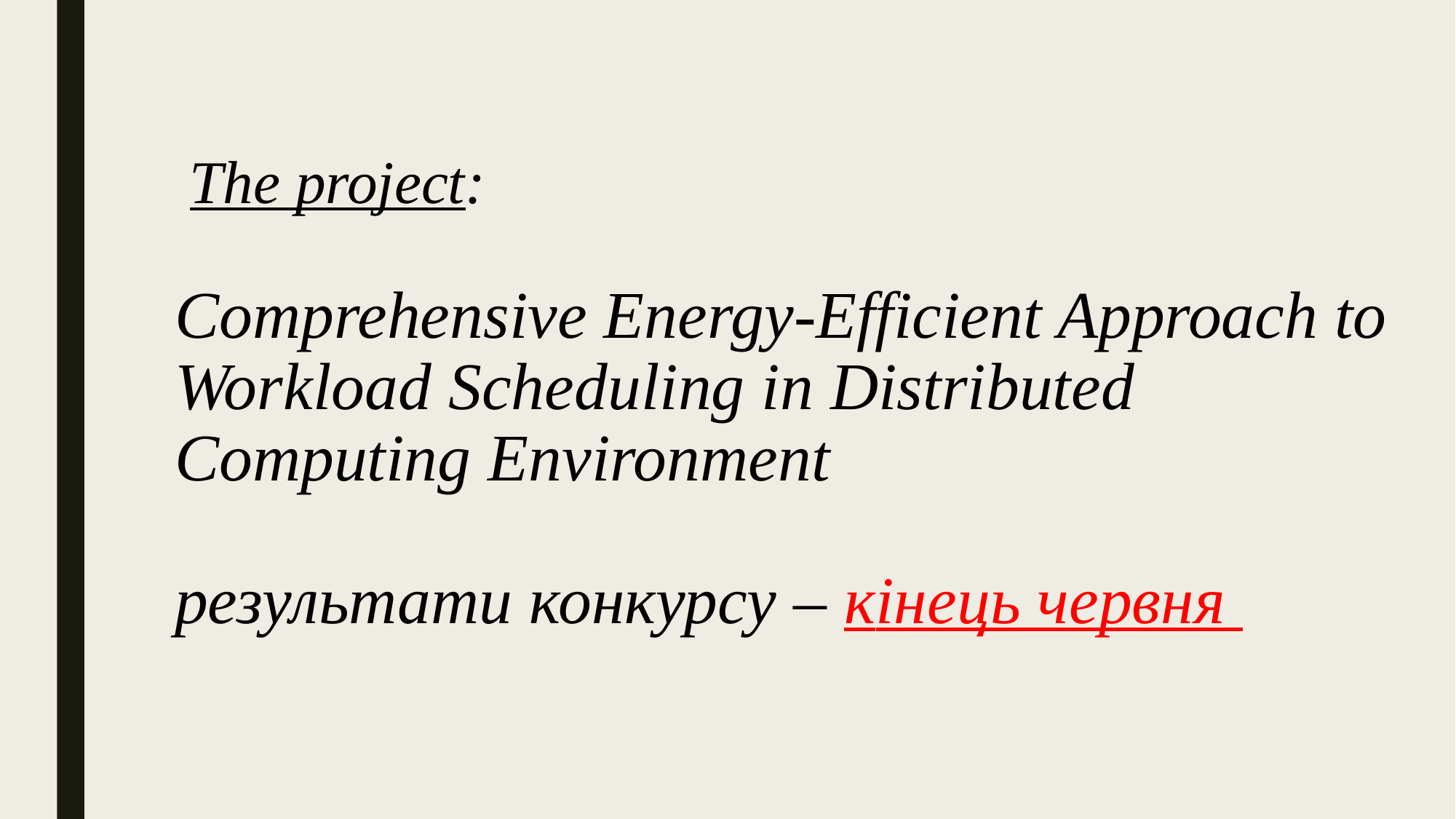

# The project: Comprehensive Energy-Efficient Approach to Workload Scheduling in Distributed Computing Environment результати конкурсу – кінець червня